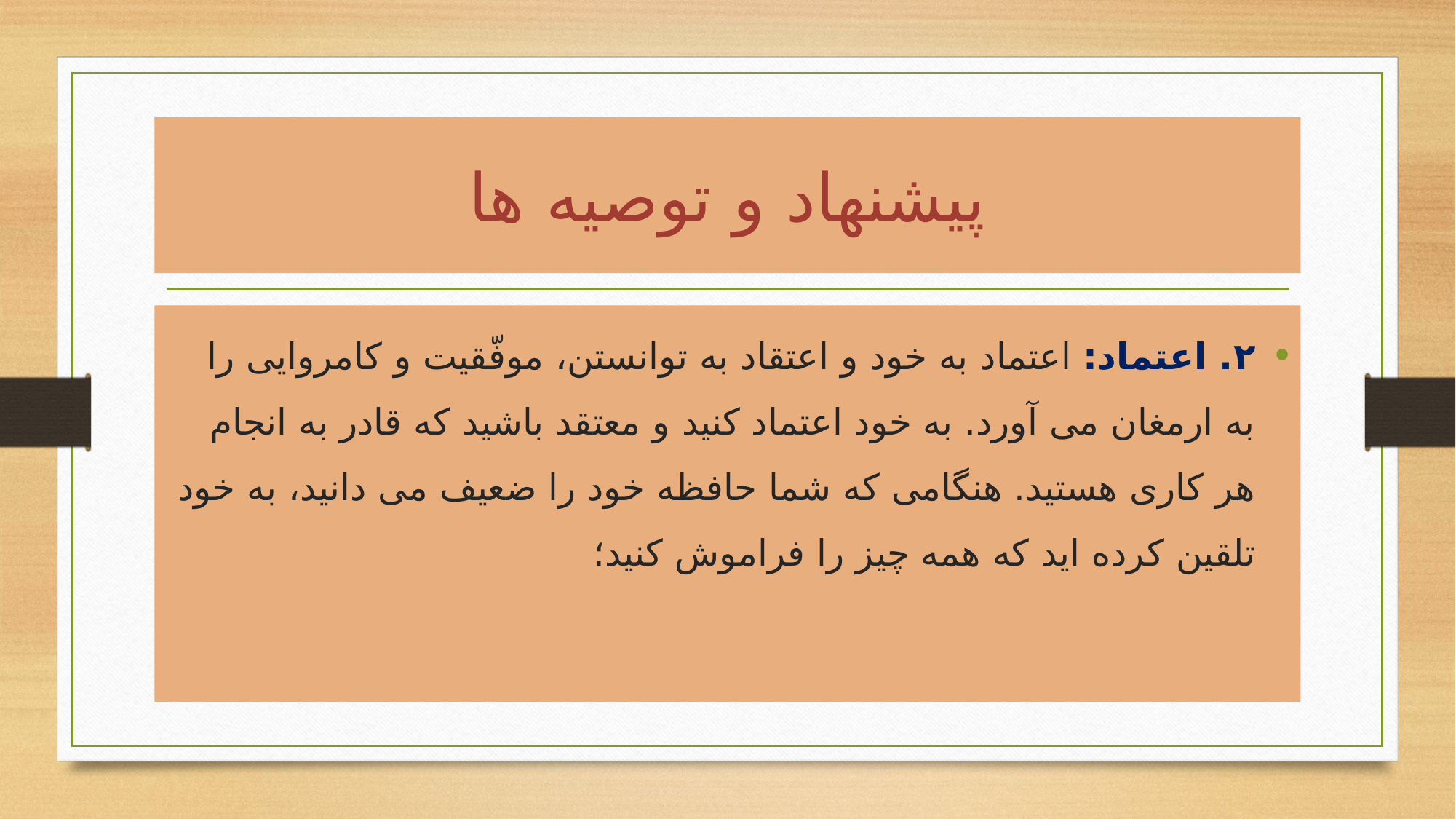

# پیشنهاد و توصیه ها
۲. اعتماد: اعتماد به خود و اعتقاد به توانستن، موفّقیت و کامروایی را به ارمغان می آورد. به خود اعتماد کنید و معتقد باشید که قادر به انجام هر کاری هستید. هنگامی که شما حافظه خود را ضعیف می دانید، به خود تلقین کرده اید که همه چیز را فراموش کنید؛